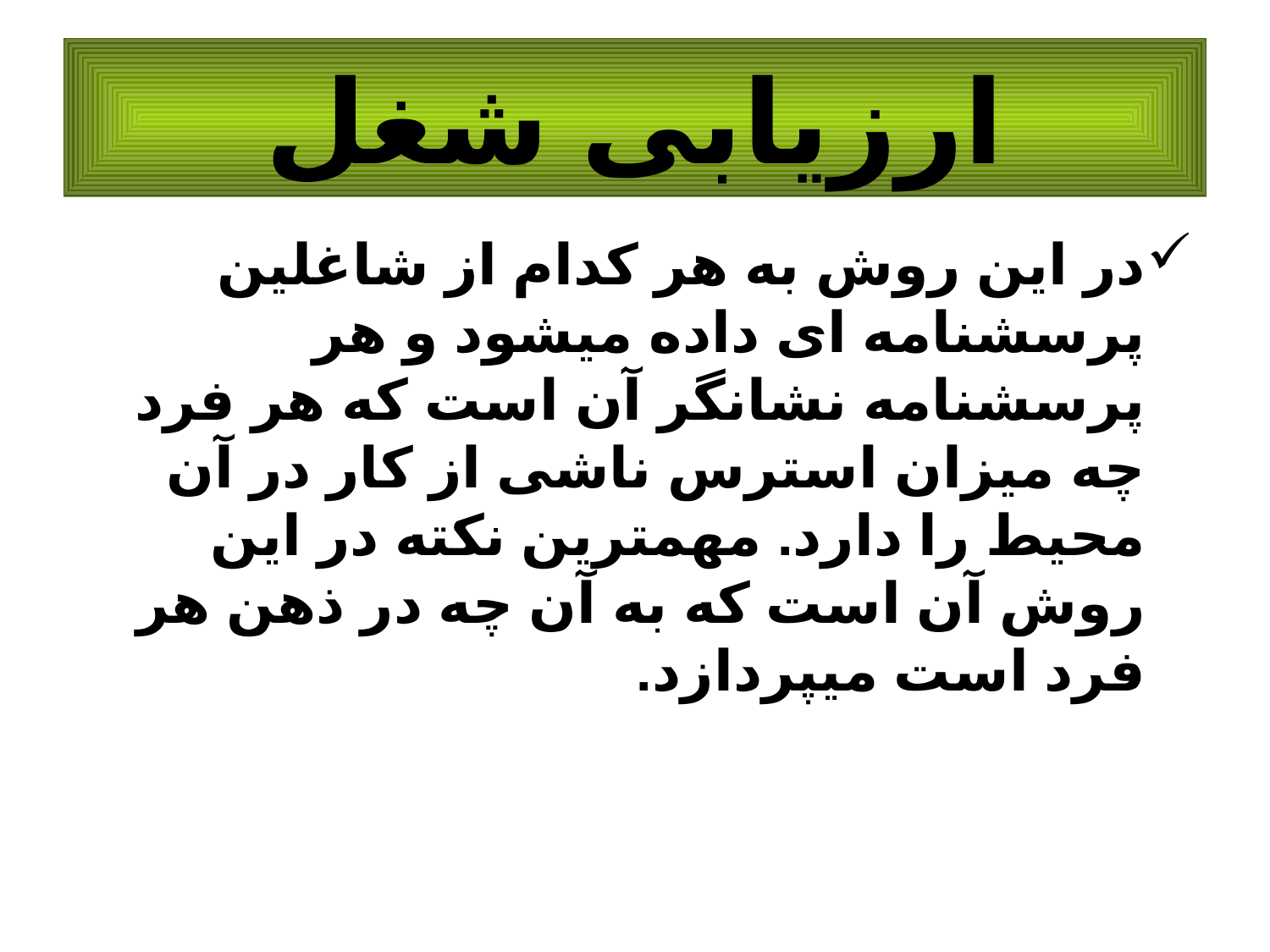

ارزیابی شغل
در این روش به هر کدام از شاغلین پرسشنامه ای داده میشود و هر پرسشنامه نشانگر آن است که هر فرد چه میزان استرس ناشی از کار در آن محیط را دارد. مهمترین نکته در این روش آن است که به آن چه در ذهن هر فرد است میپردازد.